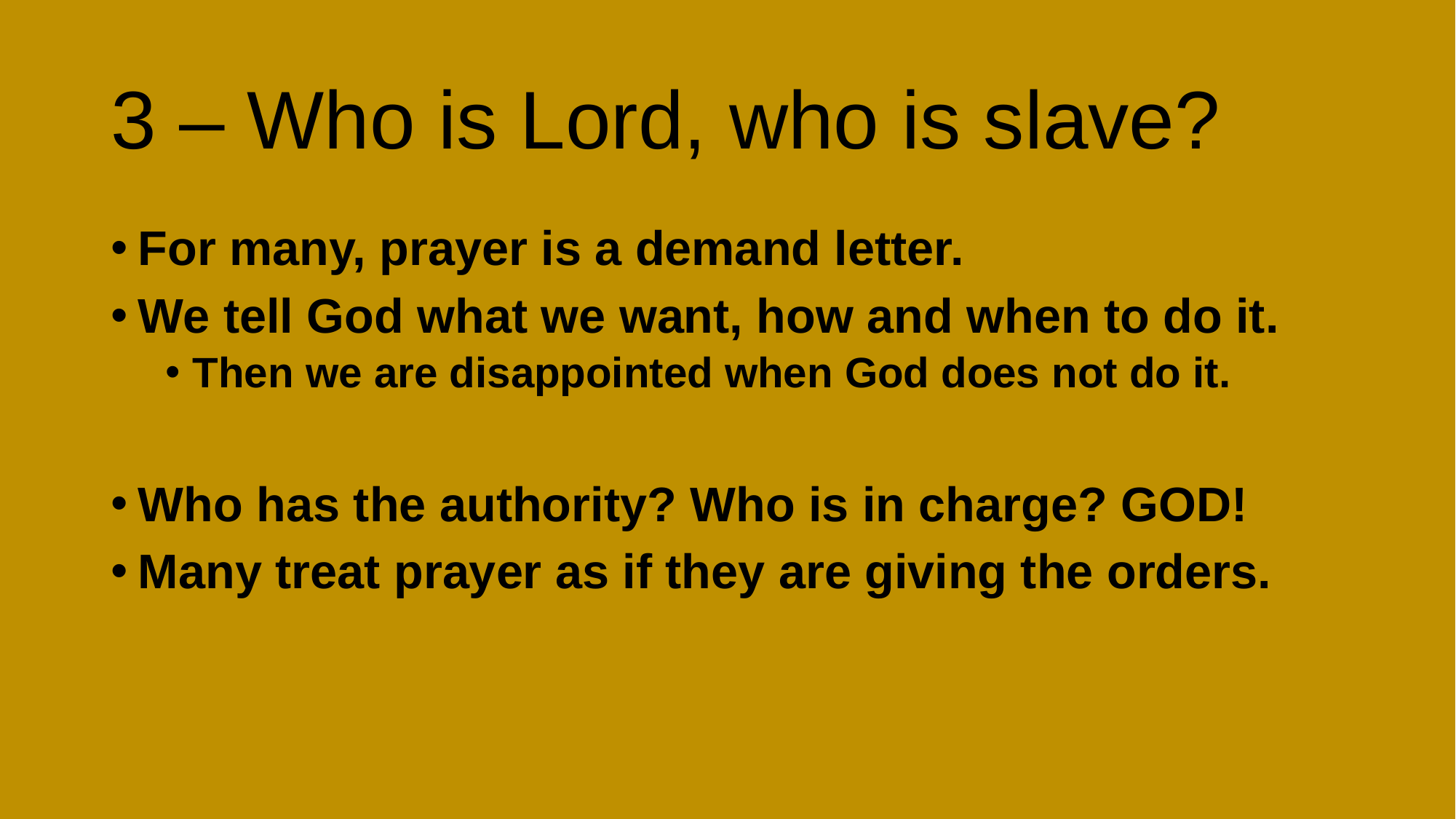

# 3 – Who is Lord, who is slave?
For many, prayer is a demand letter.
We tell God what we want, how and when to do it.
Then we are disappointed when God does not do it.

Who has the authority? Who is in charge? GOD!
Many treat prayer as if they are giving the orders.